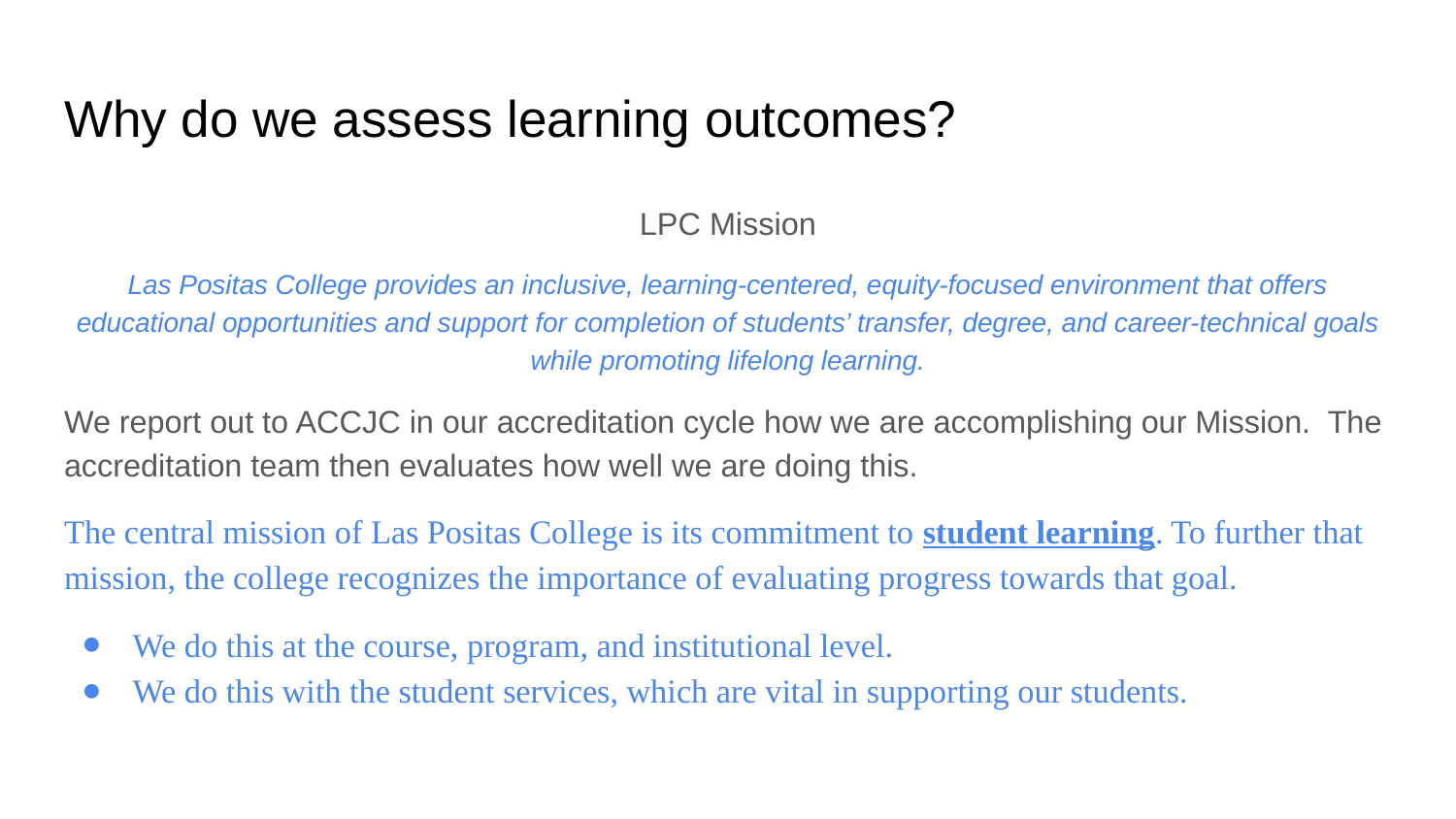

# Why do we assess learning outcomes?
LPC Mission
Las Positas College provides an inclusive, learning-centered, equity-focused environment that offers educational opportunities and support for completion of students’ transfer, degree, and career-technical goals while promoting lifelong learning.
We report out to ACCJC in our accreditation cycle how we are accomplishing our Mission.  The accreditation team then evaluates how well we are doing this.
The central mission of Las Positas College is its commitment to student learning. To further that mission, the college recognizes the importance of evaluating progress towards that goal.
We do this at the course, program, and institutional level.
We do this with the student services, which are vital in supporting our students.